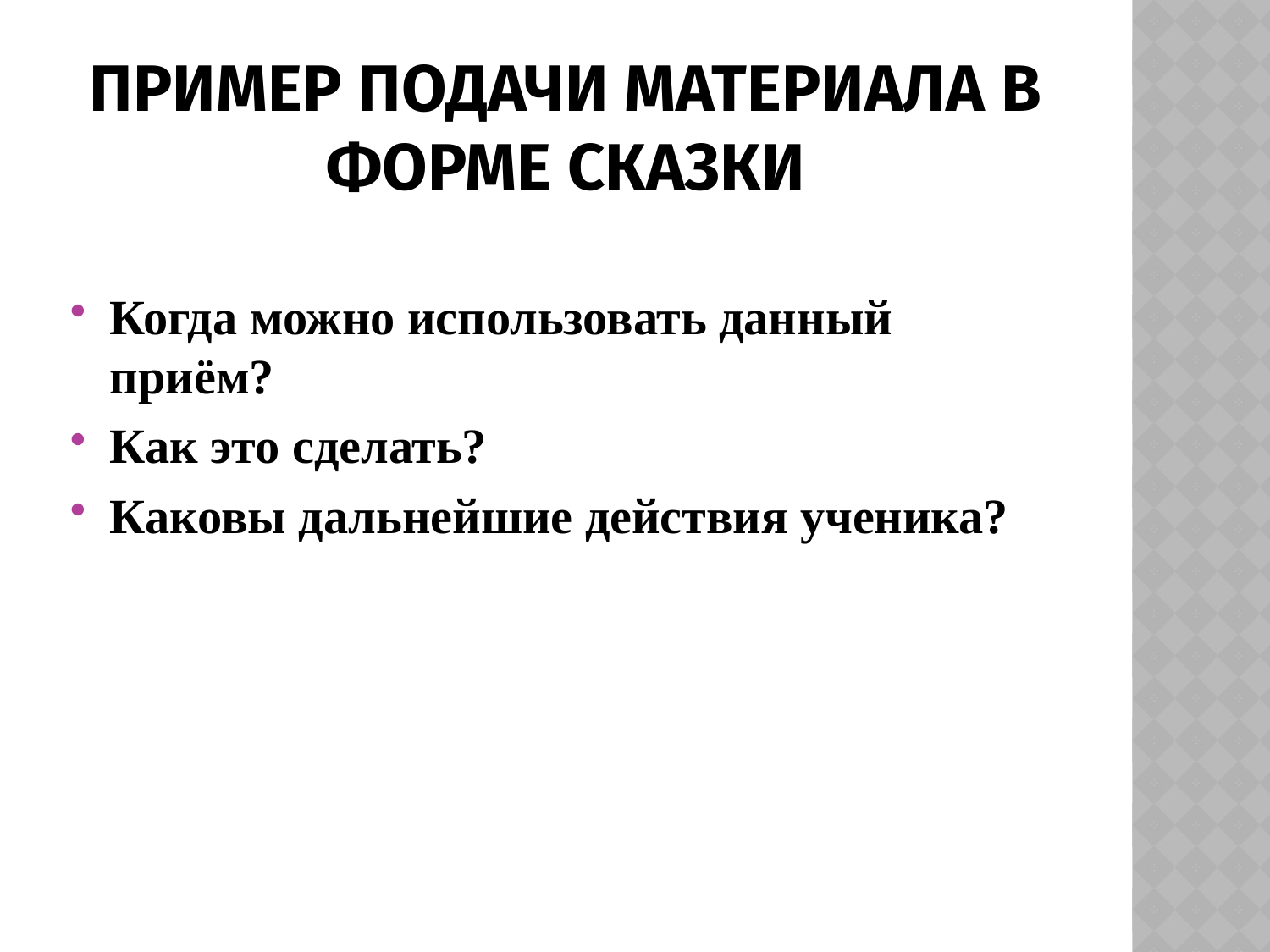

# Пример подачи материала в форме сказки
Когда можно использовать данный приём?
Как это сделать?
Каковы дальнейшие действия ученика?